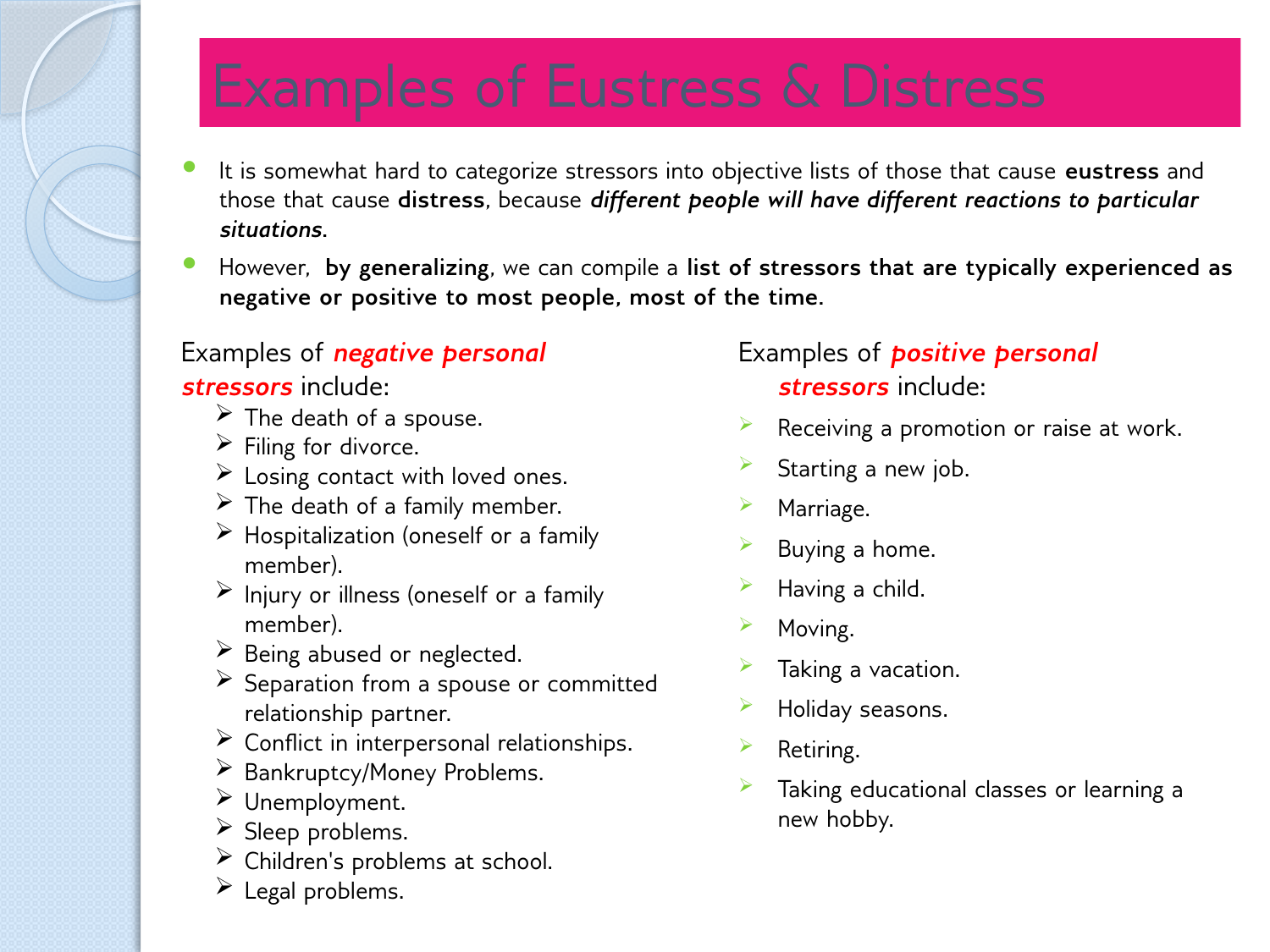

# Examples of Eustress & Distress
It is somewhat hard to categorize stressors into objective lists of those that cause eustress and those that cause distress, because different people will have different reactions to particular situations.
However,  by generalizing, we can compile a list of stressors that are typically experienced as negative or positive to most people, most of the time.

Examples of negative personal stressors include:
The death of a spouse.
Filing for divorce.
Losing contact with loved ones.
The death of a family member.
Hospitalization (oneself or a family member).
Injury or illness (oneself or a family member).
Being abused or neglected.
Separation from a spouse or committed relationship partner.
Conflict in interpersonal relationships.
Bankruptcy/Money Problems.
Unemployment.
Sleep problems.
Children's problems at school.
Legal problems.
Examples of positive personal stressors include:
Receiving a promotion or raise at work.
Starting a new job.
Marriage.
Buying a home.
Having a child.
Moving.
Taking a vacation.
Holiday seasons.
Retiring.
Taking educational classes or learning a new hobby.